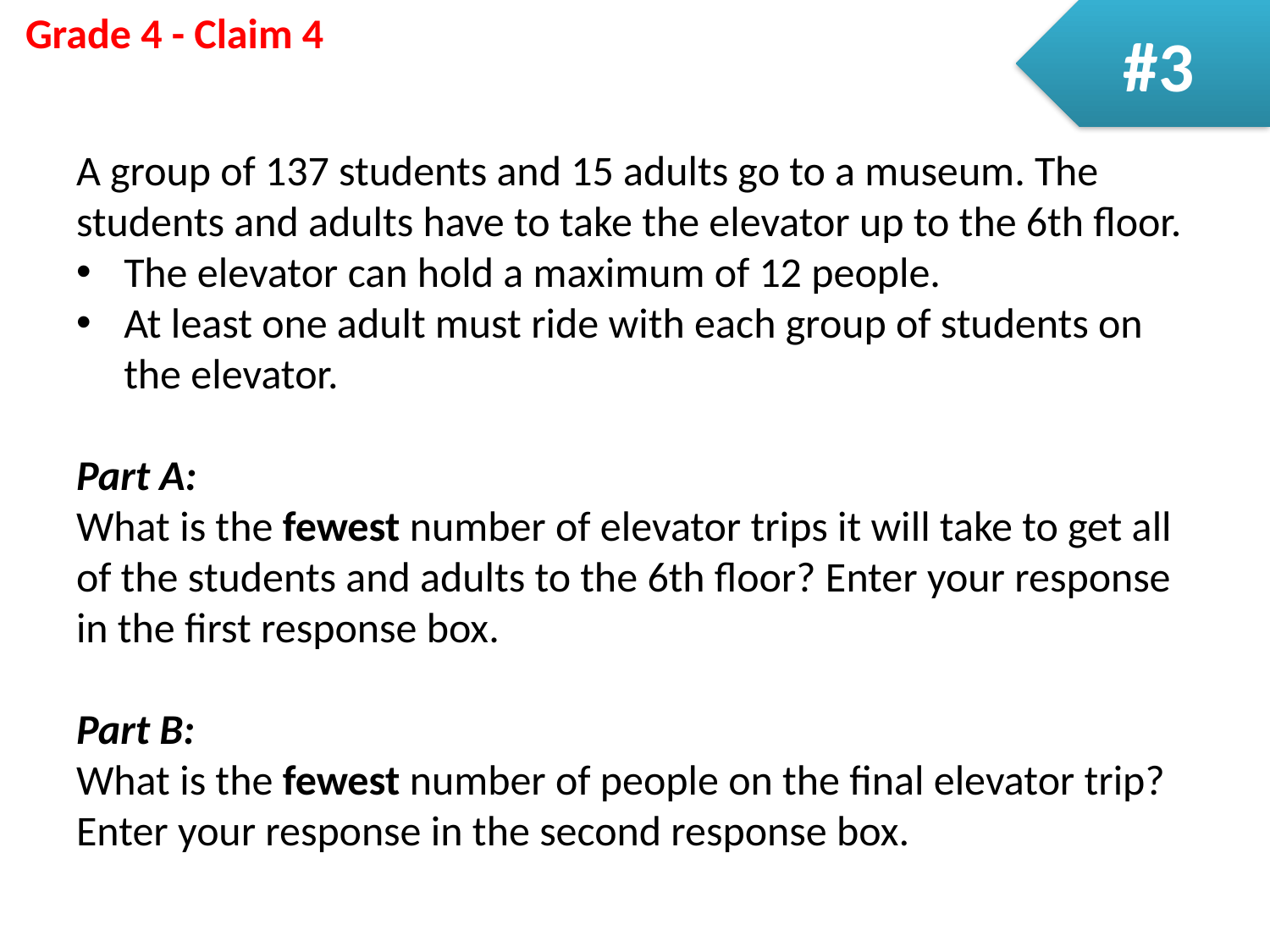

#3
A group of 137 students and 15 adults go to a museum. The students and adults have to take the elevator up to the 6th floor.
The elevator can hold a maximum of 12 people.
At least one adult must ride with each group of students on the elevator.

Part A:
What is the fewest number of elevator trips it will take to get all of the students and adults to the 6th floor? Enter your response in the first response box.

Part B:
What is the fewest number of people on the final elevator trip?
Enter your response in the second response box.